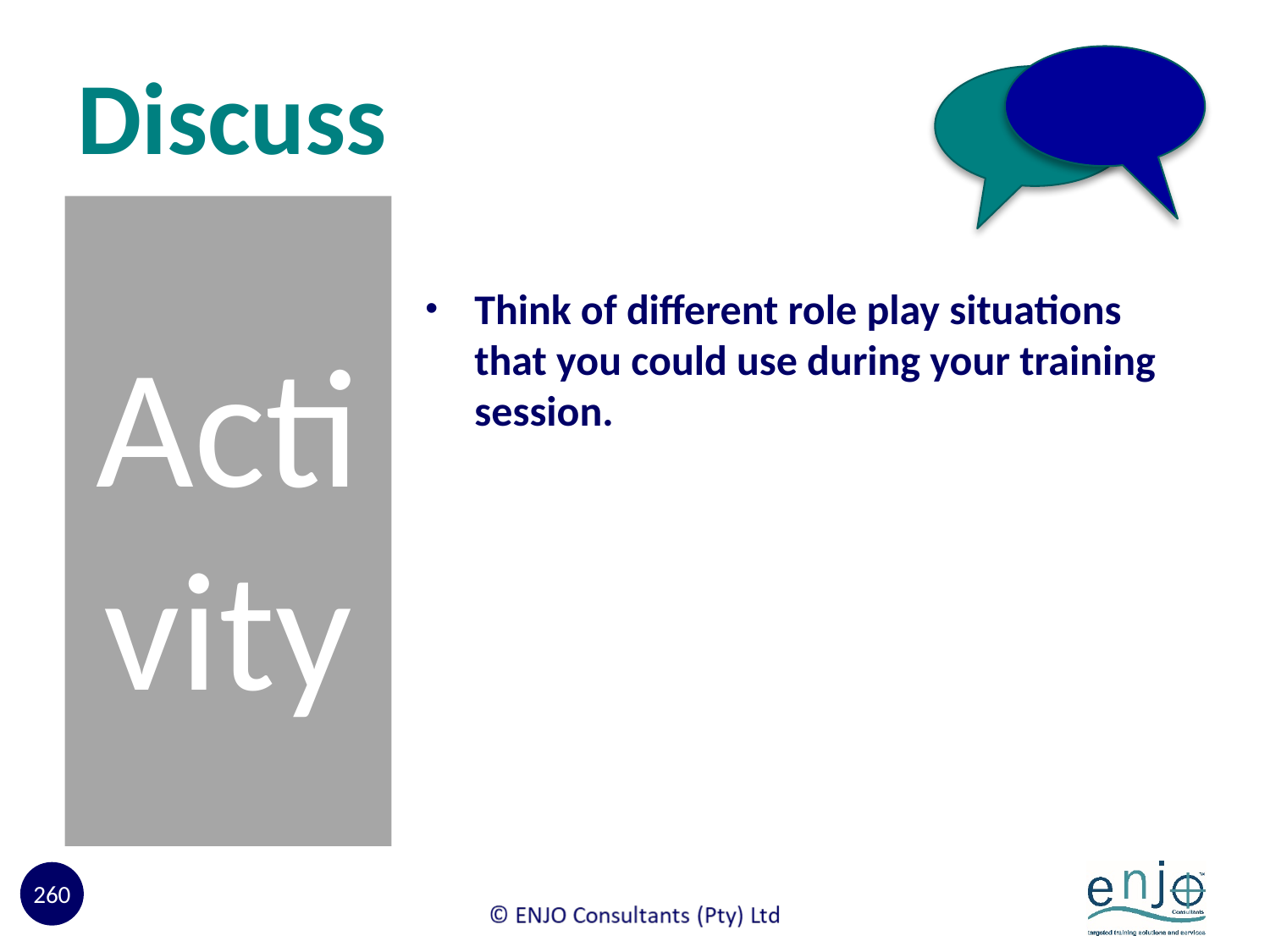

# Discuss

Activity
Think of different role play situations that you could use during your training session.

260